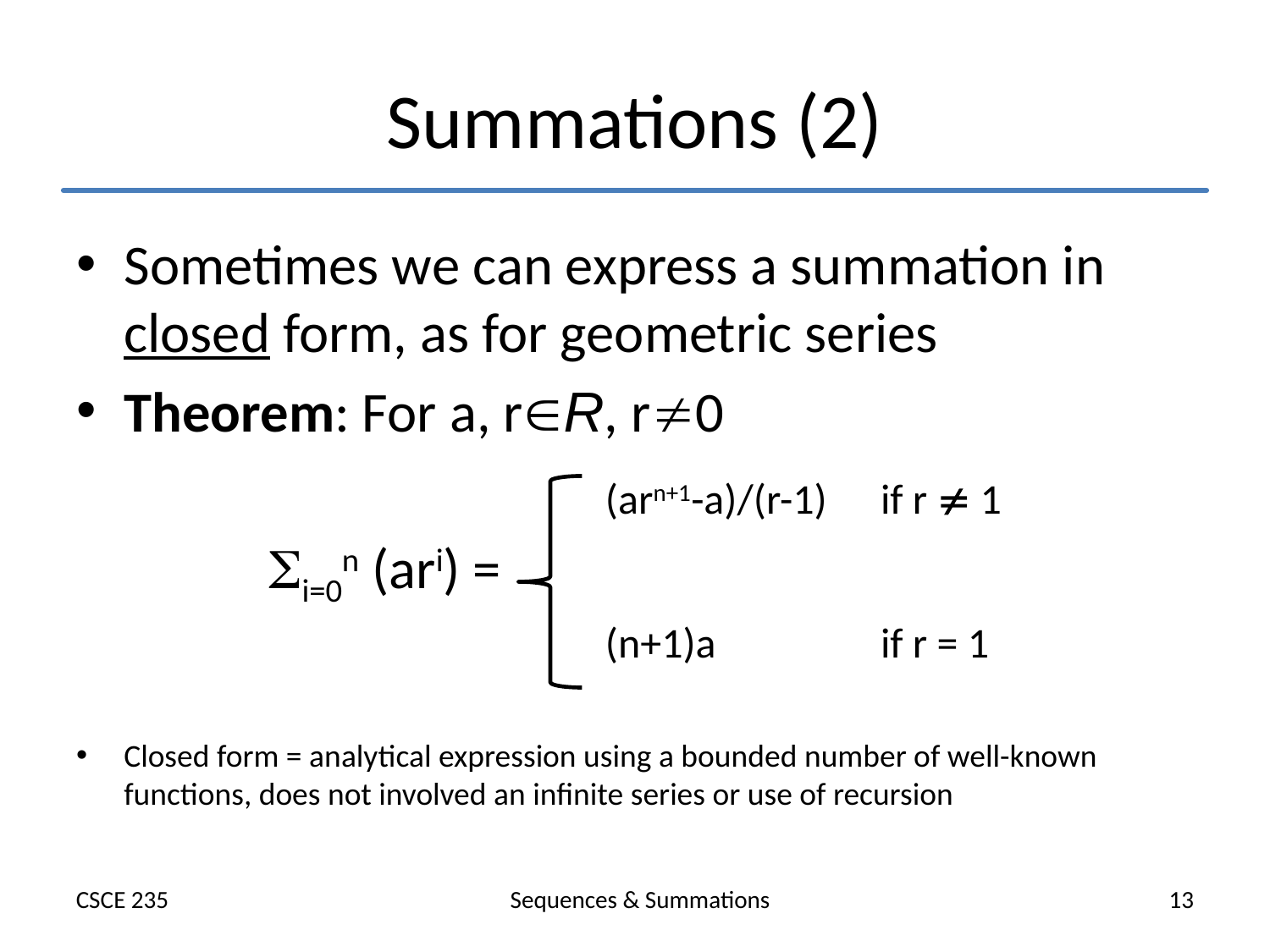

# Summations (2)
Sometimes we can express a summation in closed form, as for geometric series
Theorem: For a, r∈R, r≠0

Closed form = analytical expression using a bounded number of well-known functions, does not involved an infinite series or use of recursion
|  | (arn+1-a)/(r-1) | if r ≠ 1 |
| --- | --- | --- |
| Σi=0n (ari) = |  |  |
|  | (n+1)a | if r = 1 |